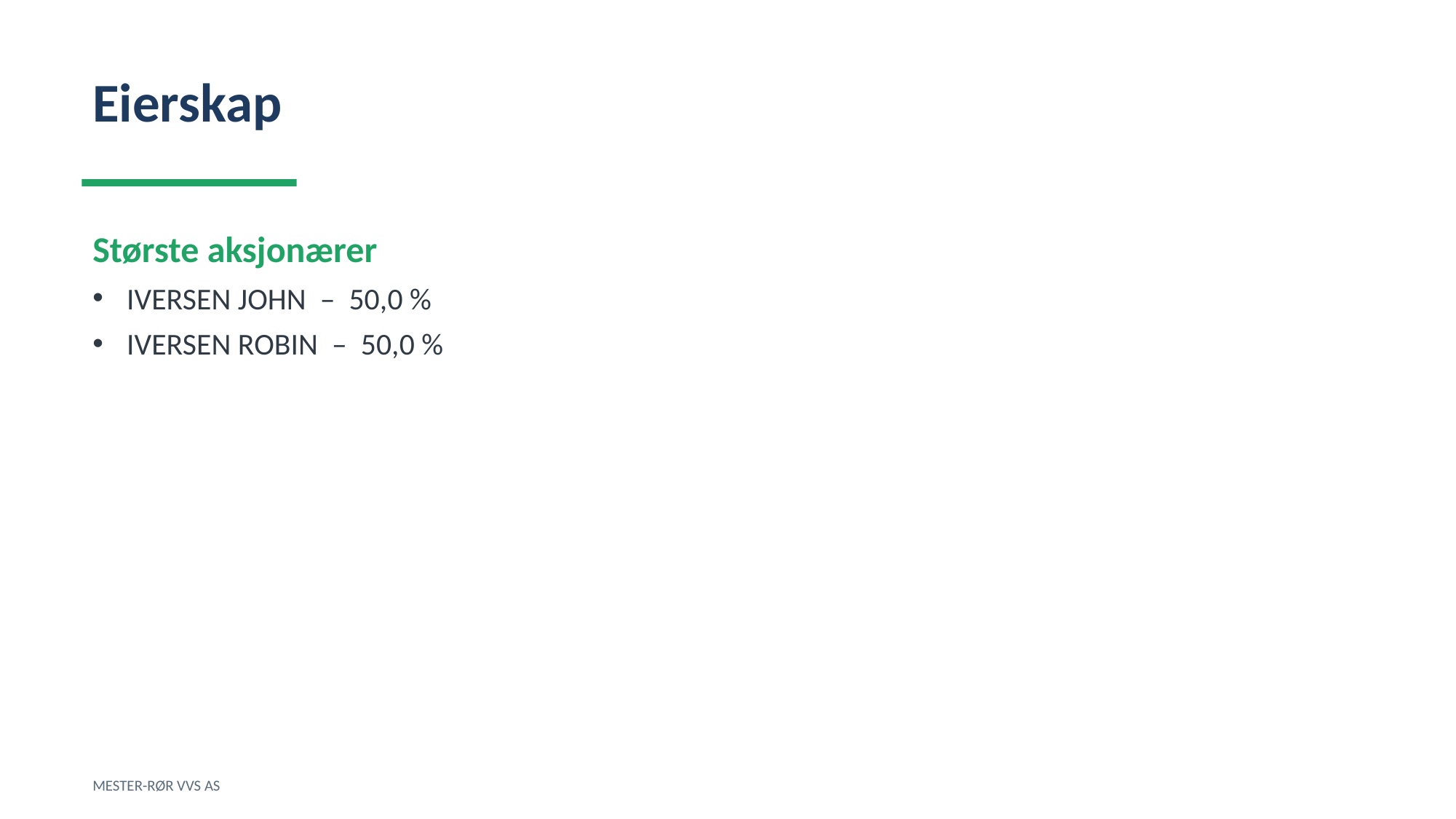

Eierskap

Største aksjonærer
IVERSEN JOHN  –  50,0 %
IVERSEN ROBIN  –  50,0 %
MESTER-RØR VVS AS